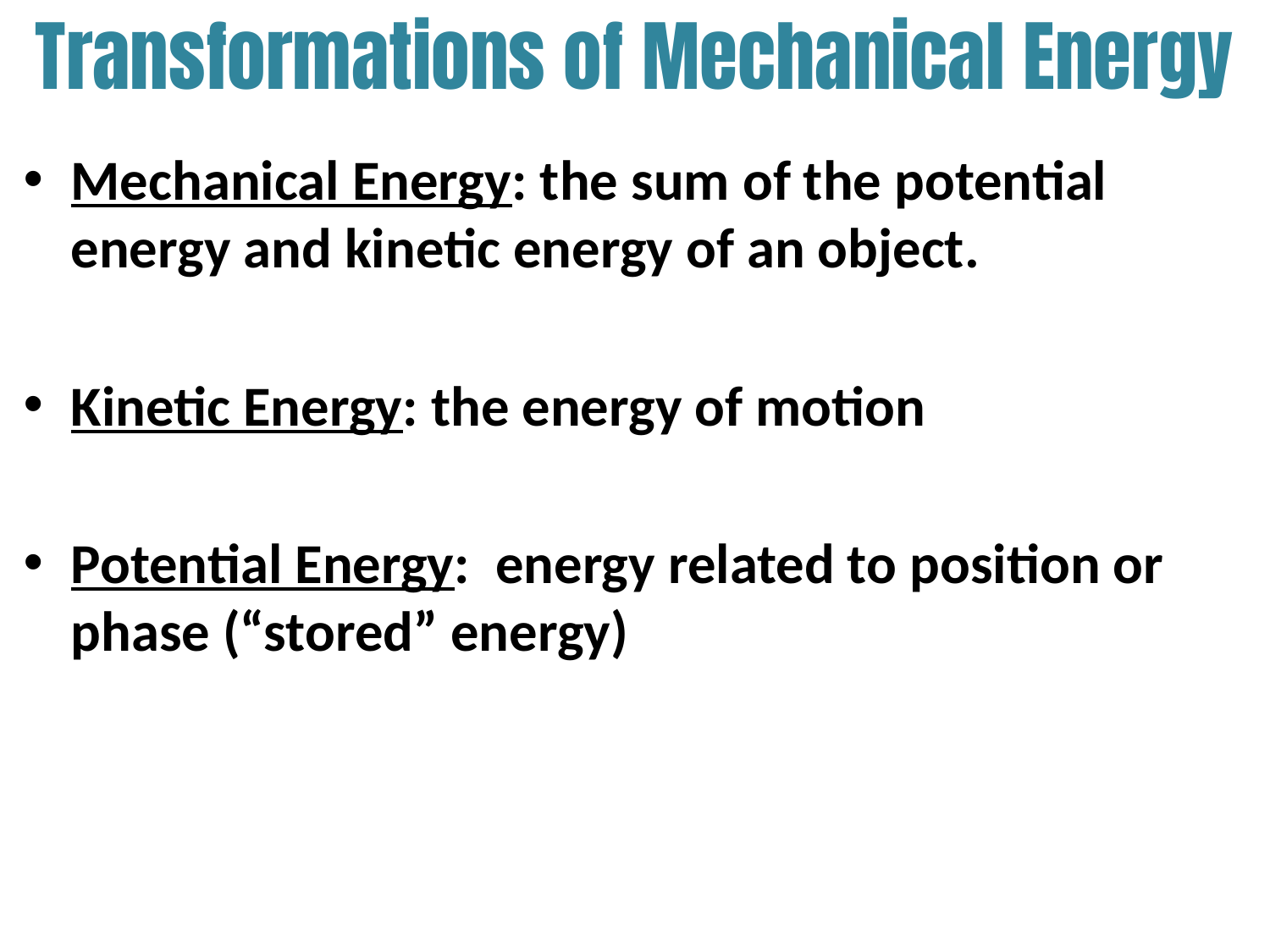

# Transformations of Mechanical Energy
Mechanical Energy: the sum of the potential energy and kinetic energy of an object.

Kinetic Energy: the energy of motion

Potential Energy:  energy related to position or phase (“stored” energy)